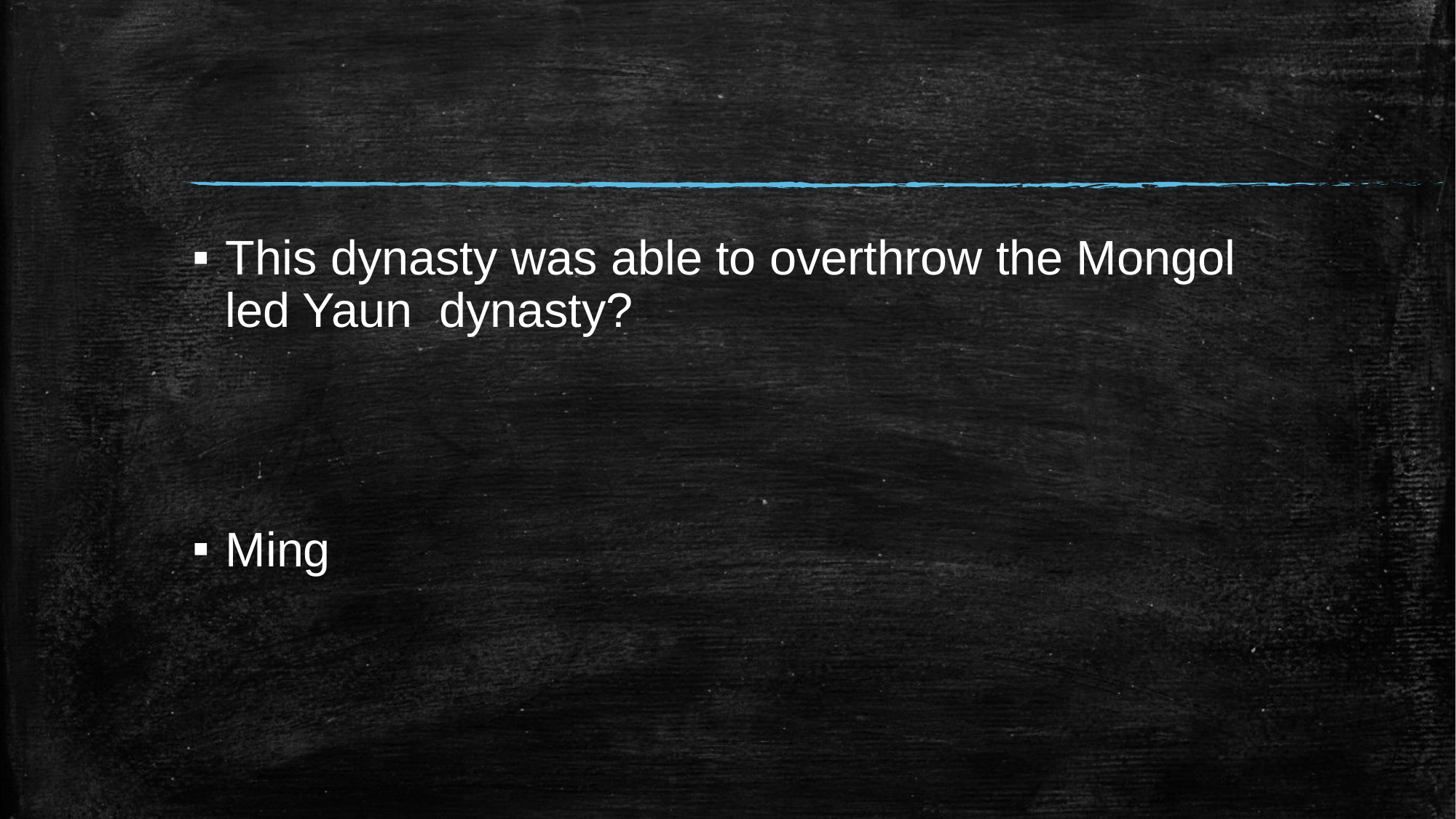

#
This dynasty was able to overthrow the Mongol led Yaun  dynasty?

Ming